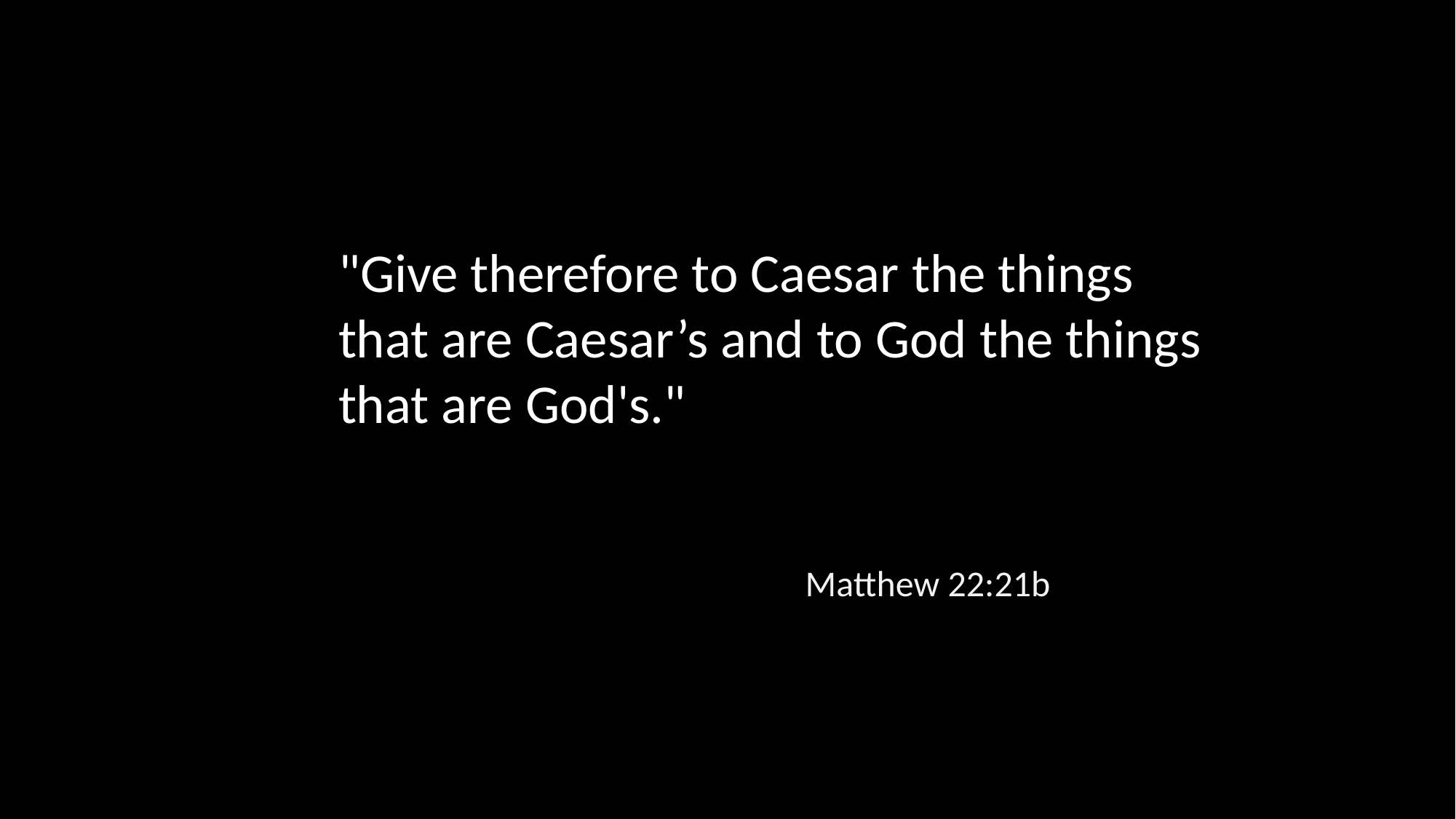

"Give therefore to Caesar the things that are Caesar’s and to God the things that are God's."
Matthew 22:21b